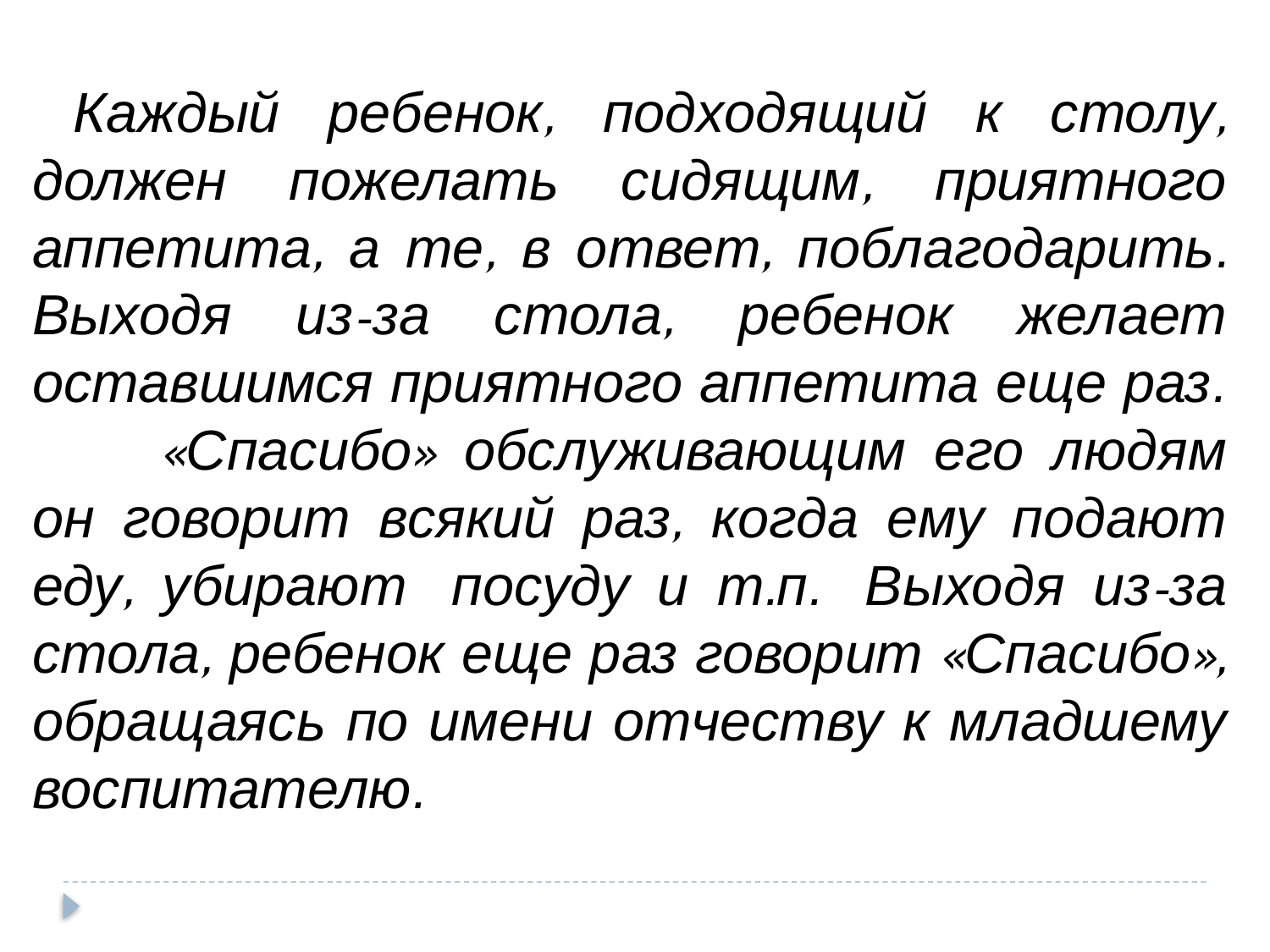

Каждый ребенок, подходящий к столу, должен пожелать сидящим, приятного аппетита, а те, в ответ, поблагодарить. Выходя из-за стола, ребенок желает оставшимся приятного аппетита еще раз.
       «Спасибо» обслуживающим его людям он говорит всякий раз, когда ему подают еду, убирают  посуду и т.п.  Выходя из-за стола, ребенок еще раз говорит «Спасибо», обращаясь по имени отчеству к младшему воспитателю.